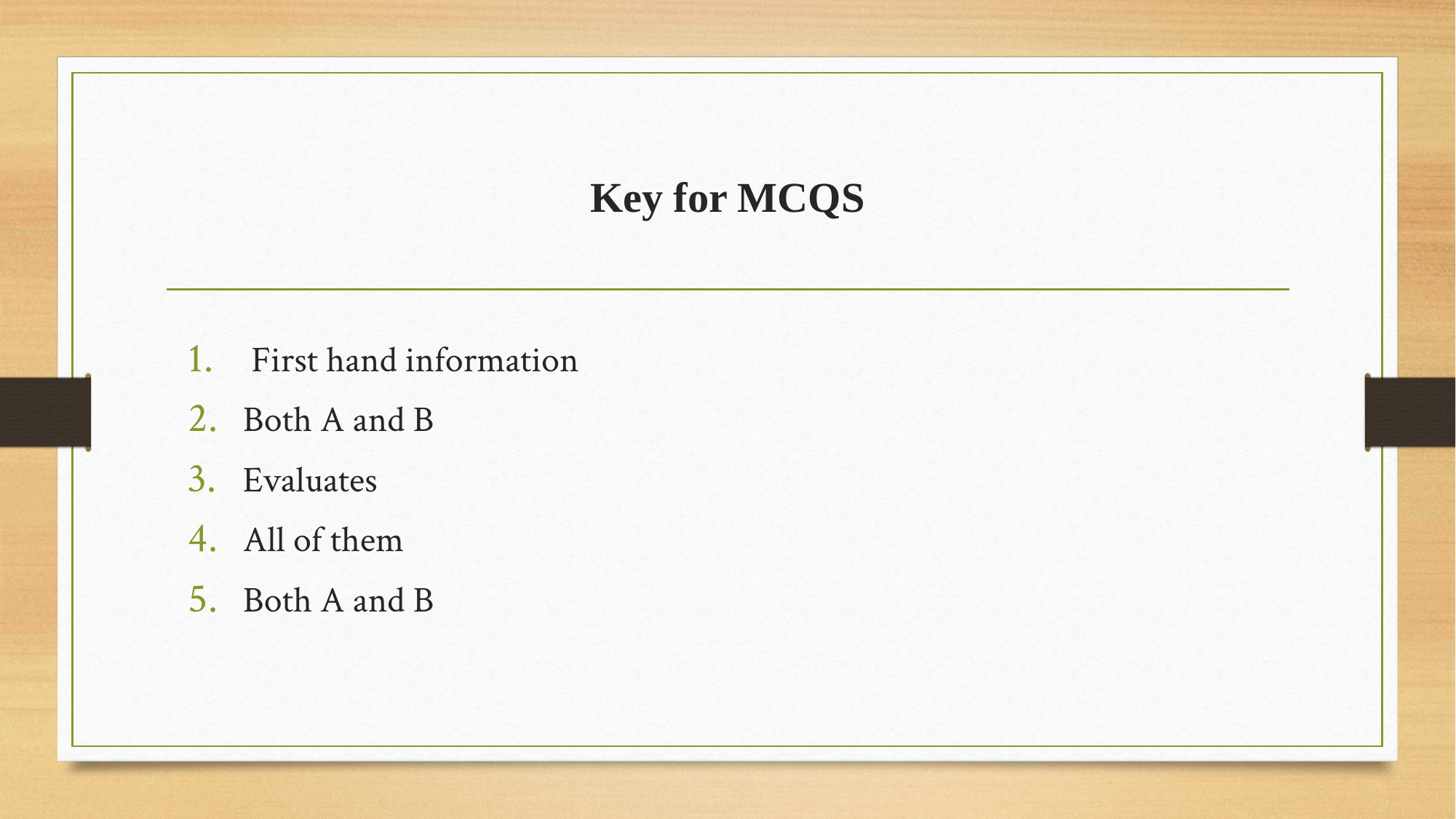

# Key for MCQS
 First hand information
Both A and B
Evaluates
All of them
Both A and B